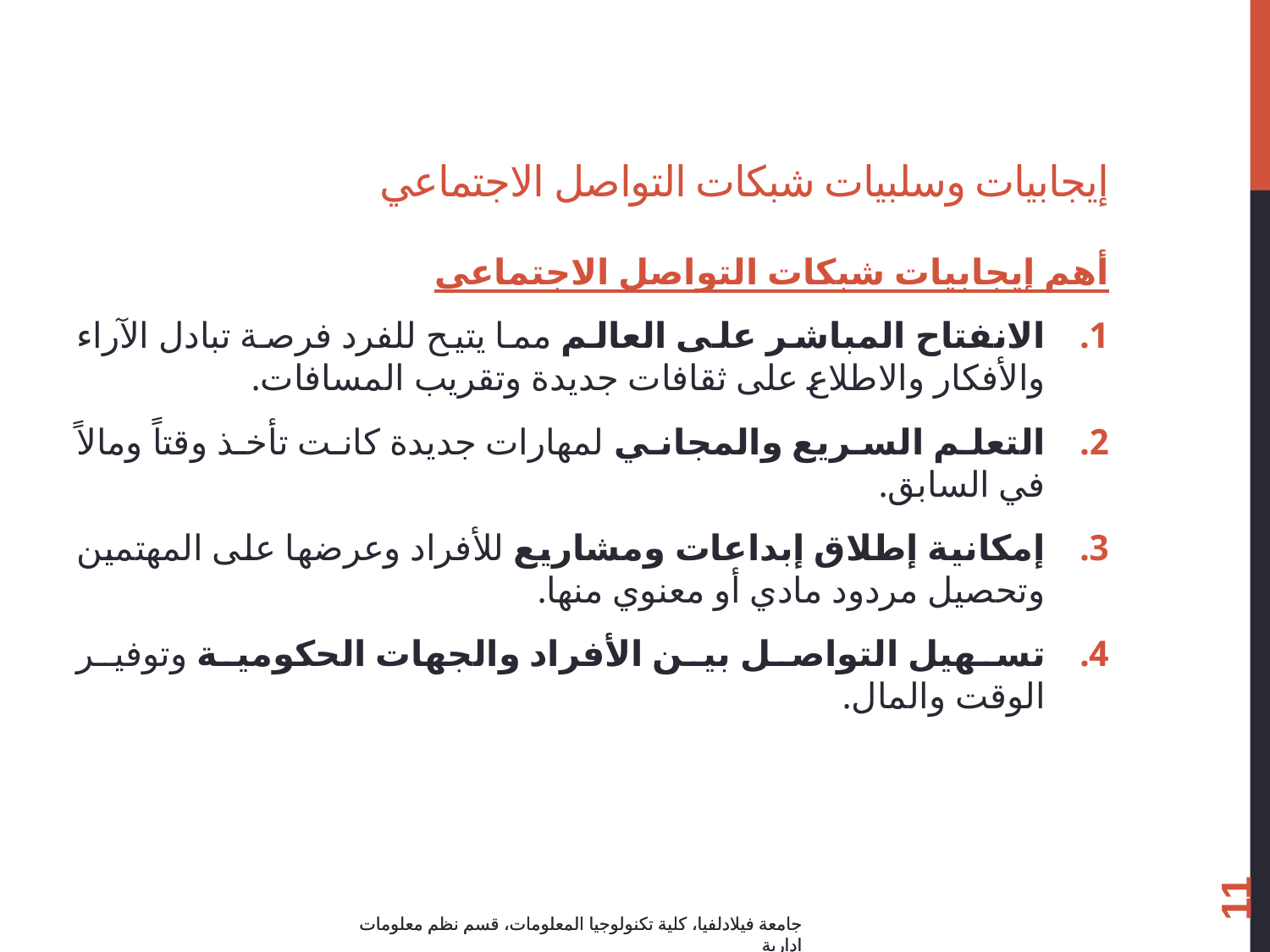

# إيجابيات وسلبيات شبكات التواصل الاجتماعي
أهم إيجابيات شبكات التواصل الاجتماعي
الانفتاح المباشر على العالم مما يتيح للفرد فرصة تبادل الآراء والأفكار والاطلاع على ثقافات جديدة وتقريب المسافات.
التعلم السريع والمجاني لمهارات جديدة كانت تأخذ وقتاً ومالاً في السابق.
إمكانية إطلاق إبداعات ومشاريع للأفراد وعرضها على المهتمين وتحصيل مردود مادي أو معنوي منها.
تسهيل التواصل بين الأفراد والجهات الحكومية وتوفير الوقت والمال.

11